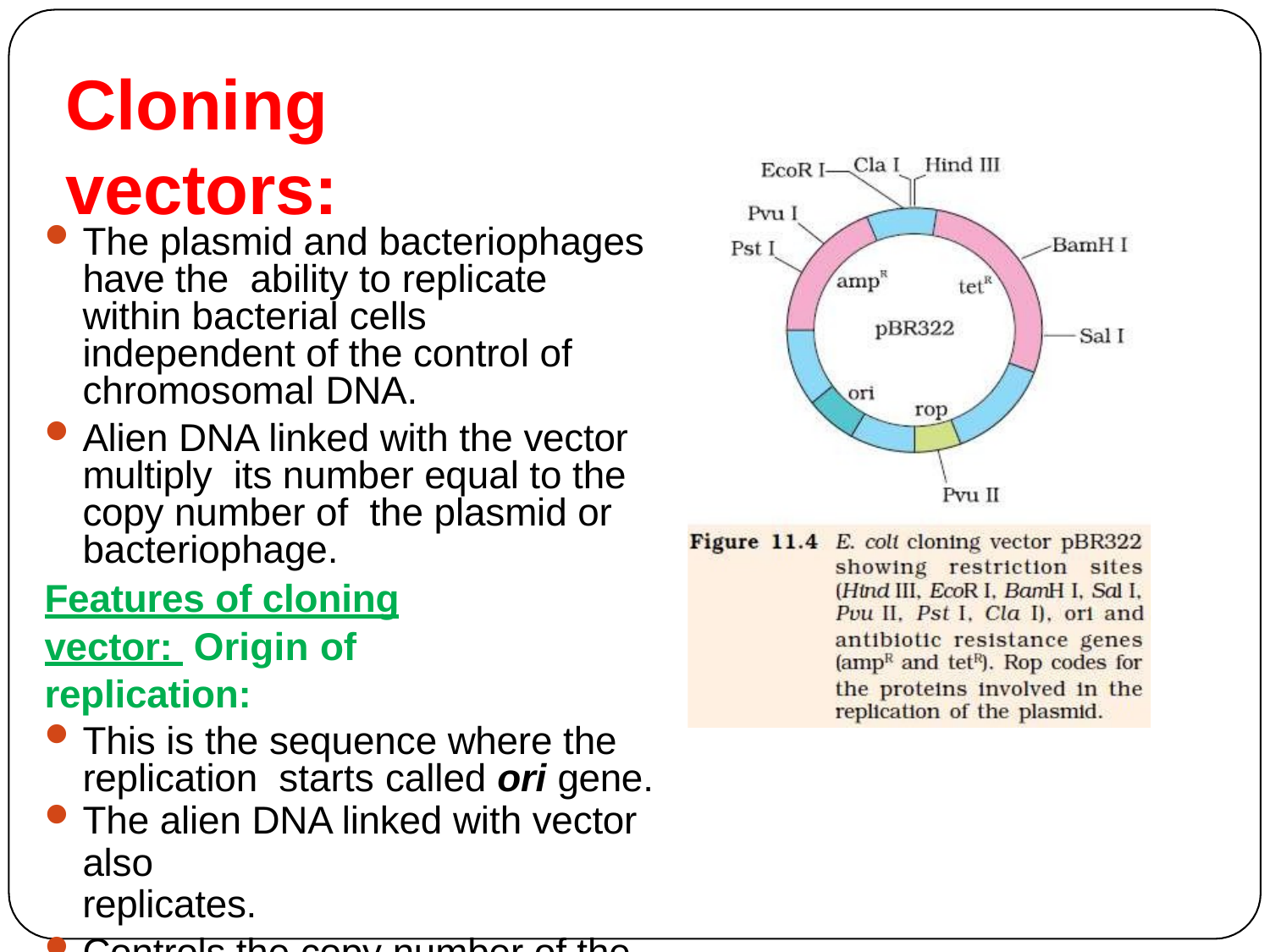

# Cloning vectors:

The plasmid and bacteriophages have the  ability to replicate within bacterial cells  independent of the control of  chromosomal DNA.
Alien DNA linked with the vector multiply  its number equal to the copy number of  the plasmid or bacteriophage.
Features of cloning vector:  Origin of replication:
This is the sequence where the replication  starts called ori gene.
The alien DNA linked with vector also
replicates.
Controls the copy number of the linked  DNA.